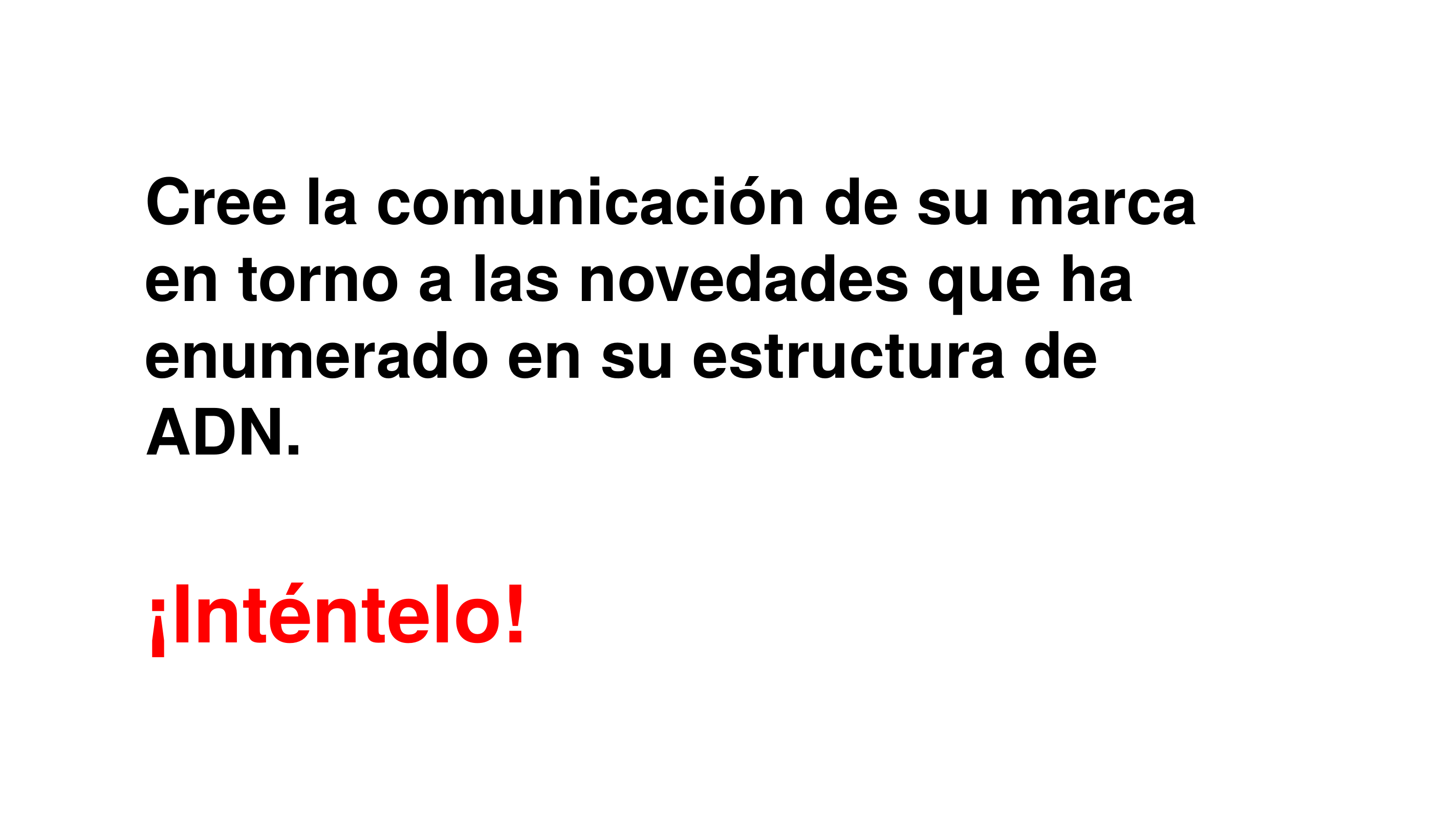

Cree la comunicación de su marca en torno a las novedades que ha enumerado en su estructura de ADN.

¡Inténtelo!